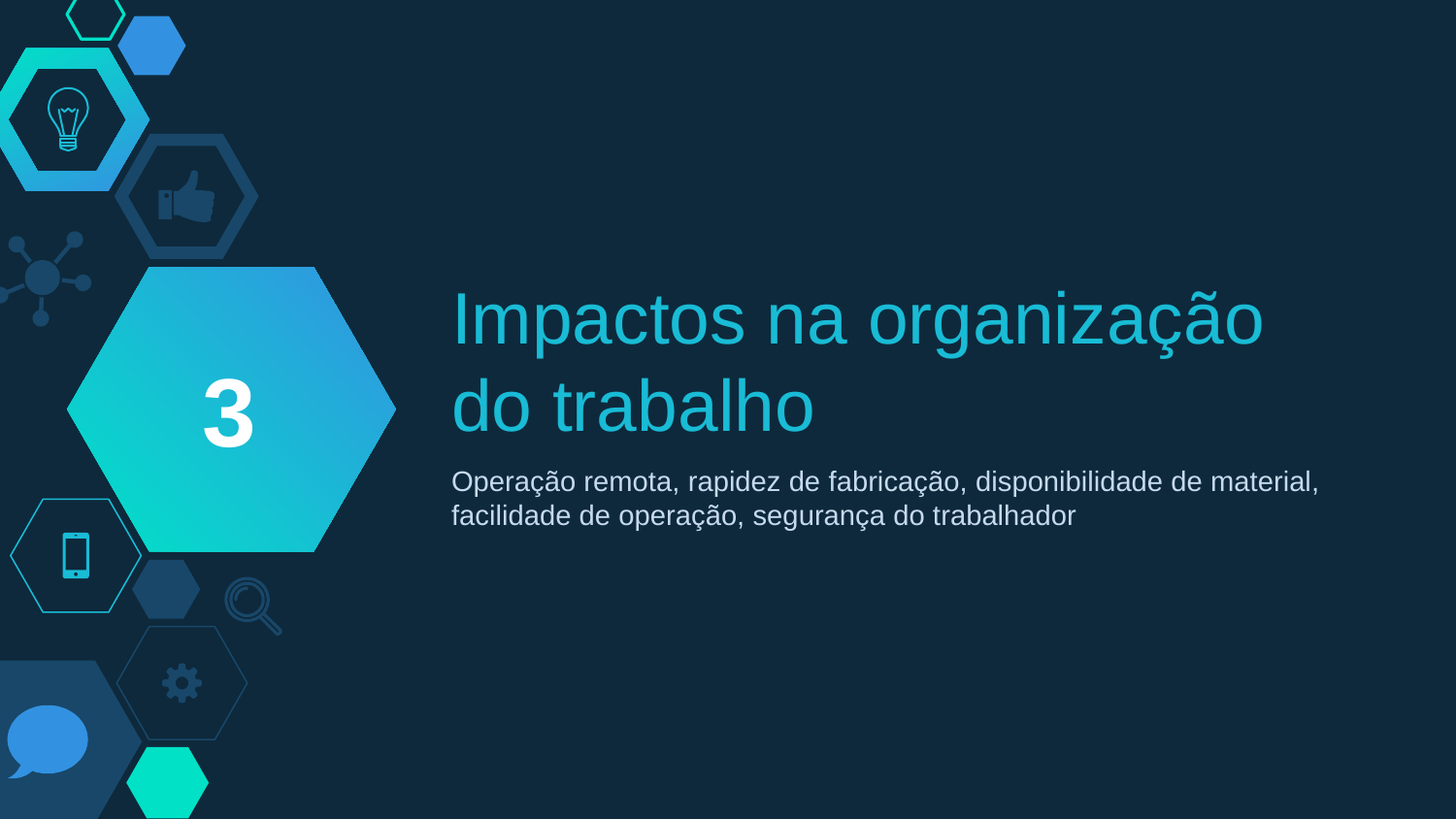

3
# Impactos na organização do trabalho
Operação remota, rapidez de fabricação, disponibilidade de material, facilidade de operação, segurança do trabalhador